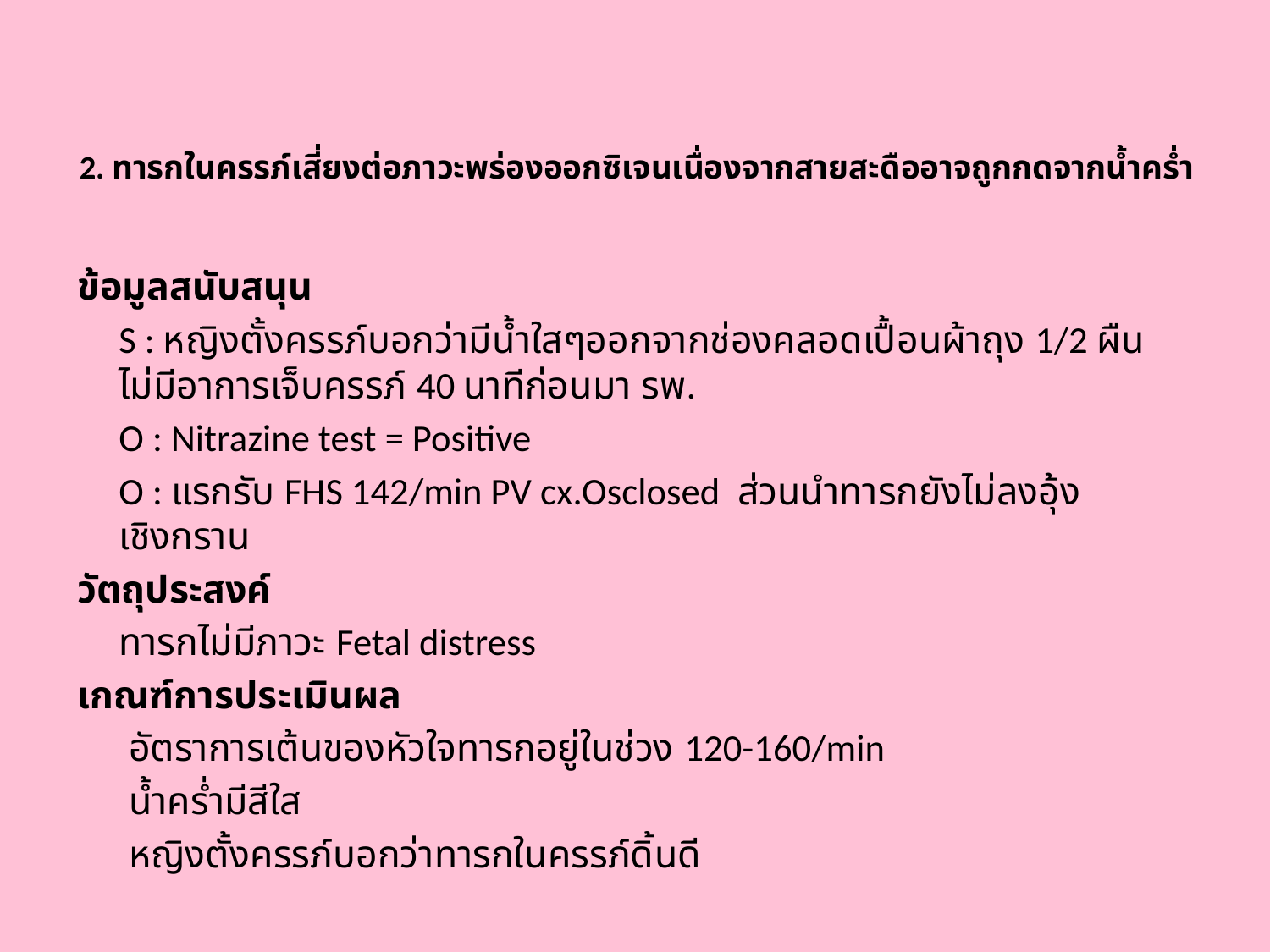

# 2. ทารกในครรภ์เสี่ยงต่อภาวะพร่องออกซิเจนเนื่องจากสายสะดืออาจถูกกดจากน้ำคร่ำ
ข้อมูลสนับสนุน
	S : หญิงตั้งครรภ์บอกว่ามีน้ำใสๆออกจากช่องคลอดเปื้อนผ้าถุง 1/2 ผืน ไม่มีอาการเจ็บครรภ์ 40 นาทีก่อนมา รพ.
	O : Nitrazine test = Positive
	O : แรกรับ FHS 142/min PV cx.Osclosed  ส่วนนำทารกยังไม่ลงอุ้งเชิงกราน
วัตถุประสงค์
	ทารกไม่มีภาวะ Fetal distress
เกณฑ์การประเมินผล
	 อัตราการเต้นของหัวใจทารกอยู่ในช่วง 120-160/min
	 น้ำคร่ำมีสีใส
	 หญิงตั้งครรภ์บอกว่าทารกในครรภ์ดิ้นดี